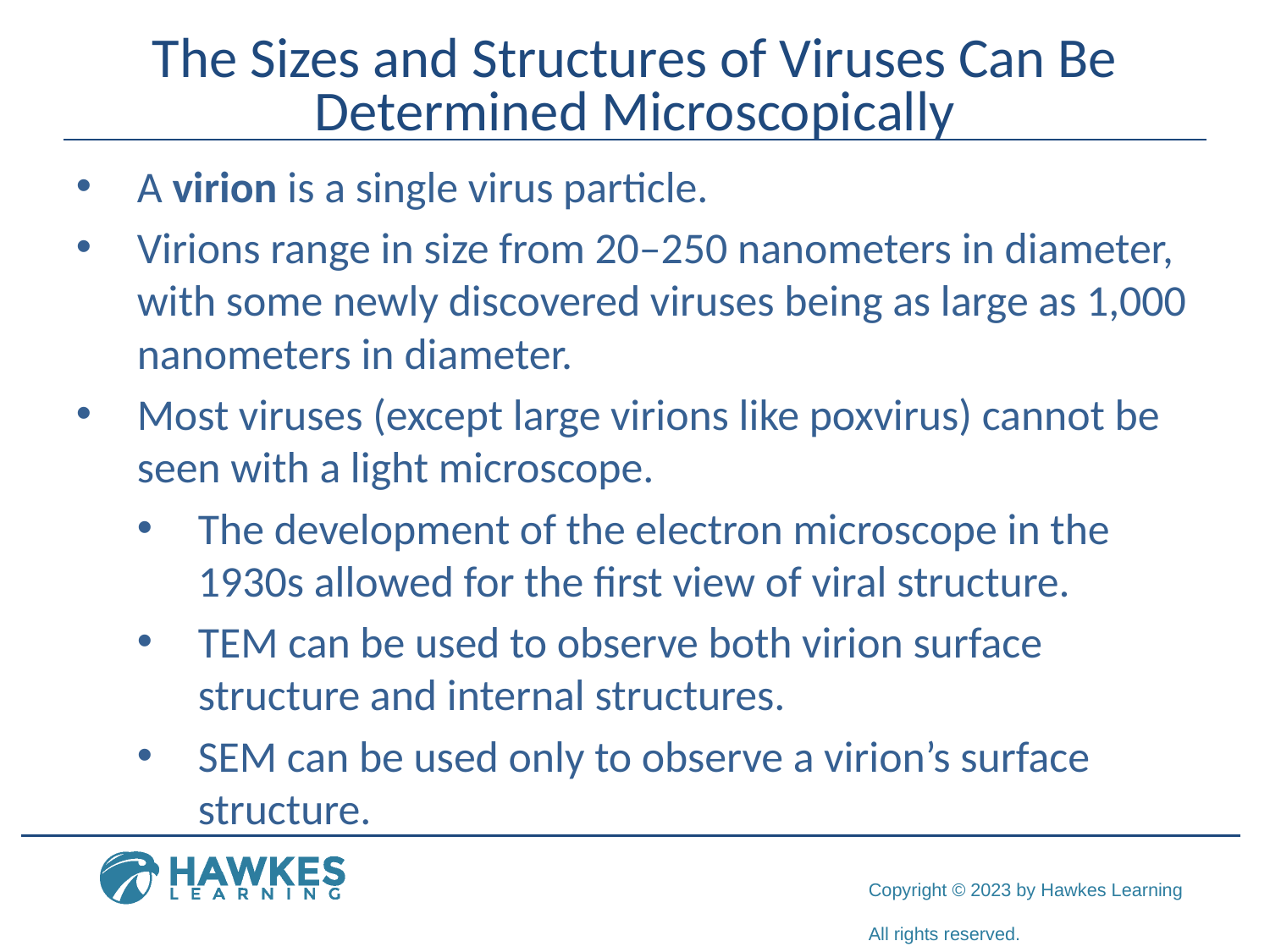

# The Sizes and Structures of Viruses Can Be Determined Microscopically
A virion is a single virus particle.
Virions range in size from 20–250 nanometers in diameter, with some newly discovered viruses being as large as 1,000 nanometers in diameter.
Most viruses (except large virions like poxvirus) cannot be seen with a light microscope.
The development of the electron microscope in the 1930s allowed for the first view of viral structure.
TEM can be used to observe both virion surface structure and internal structures.
SEM can be used only to observe a virion’s surface structure.